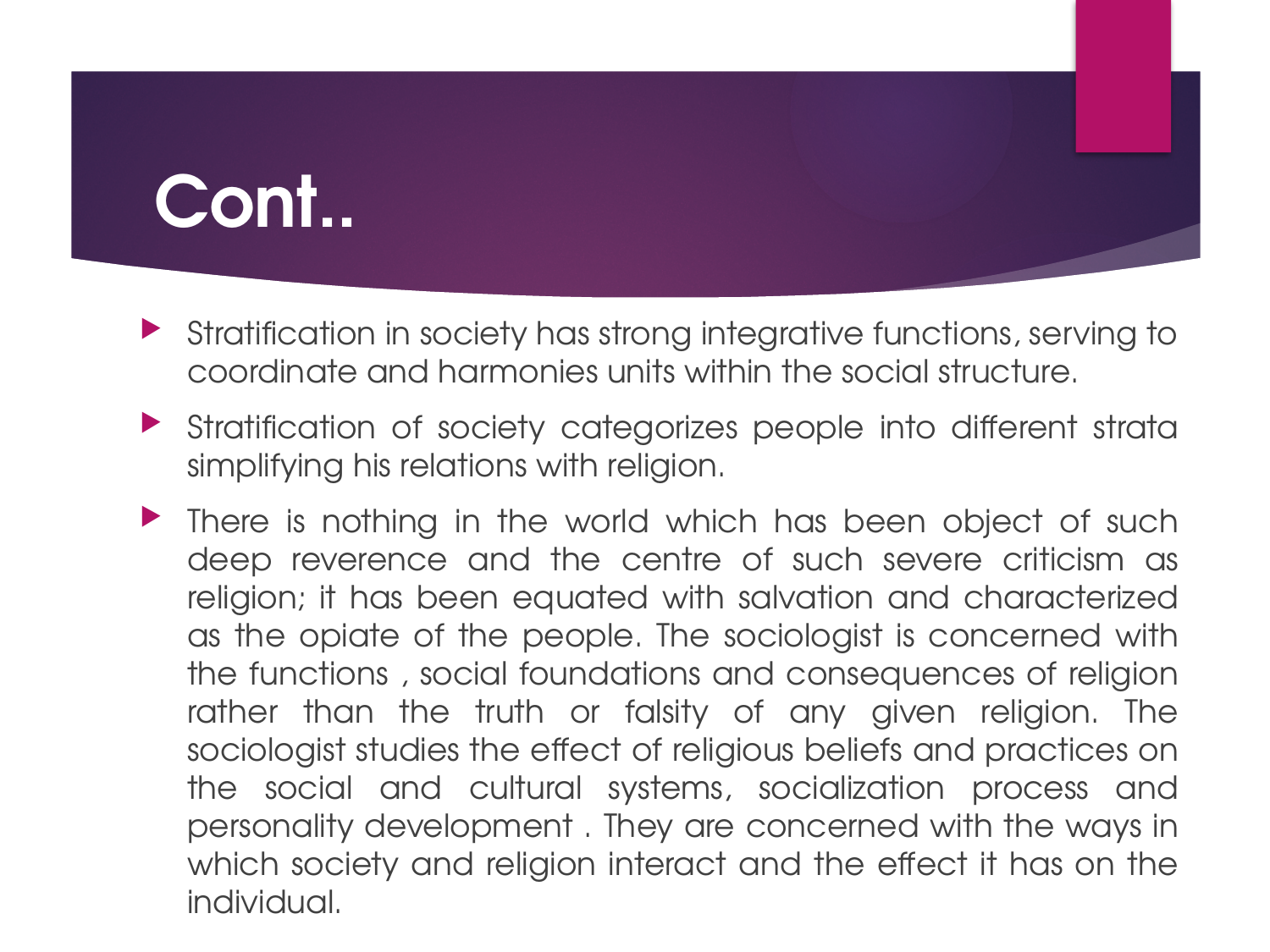

Cont..
Stratification in society has strong integrative functions, serving to coordinate and harmonies units within the social structure.
Stratification of society categorizes people into different strata simplifying his relations with religion.
There is nothing in the world which has been object of such deep reverence and the centre of such severe criticism as religion; it has been equated with salvation and characterized as the opiate of the people. The sociologist is concerned with the functions , social foundations and consequences of religion rather than the truth or falsity of any given religion. The sociologist studies the effect of religious beliefs and practices on the social and cultural systems, socialization process and personality development . They are concerned with the ways in which society and religion interact and the effect it has on the individual.